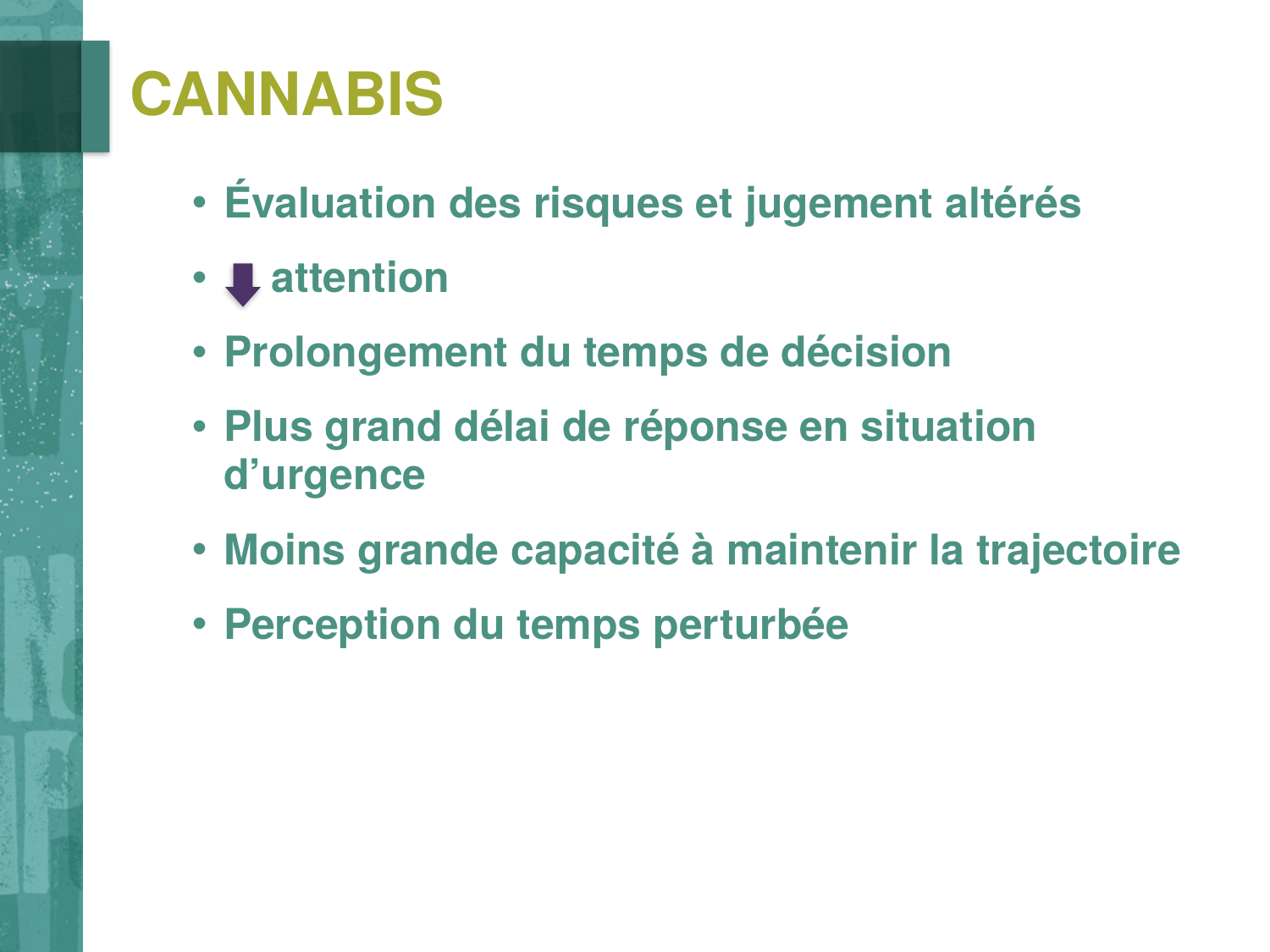

# Cannabis
Évaluation des risques et jugement altérés
    attention
Prolongement du temps de décision
Plus grand délai de réponse en situation d’urgence
Moins grande capacité à maintenir la trajectoire
Perception du temps perturbée